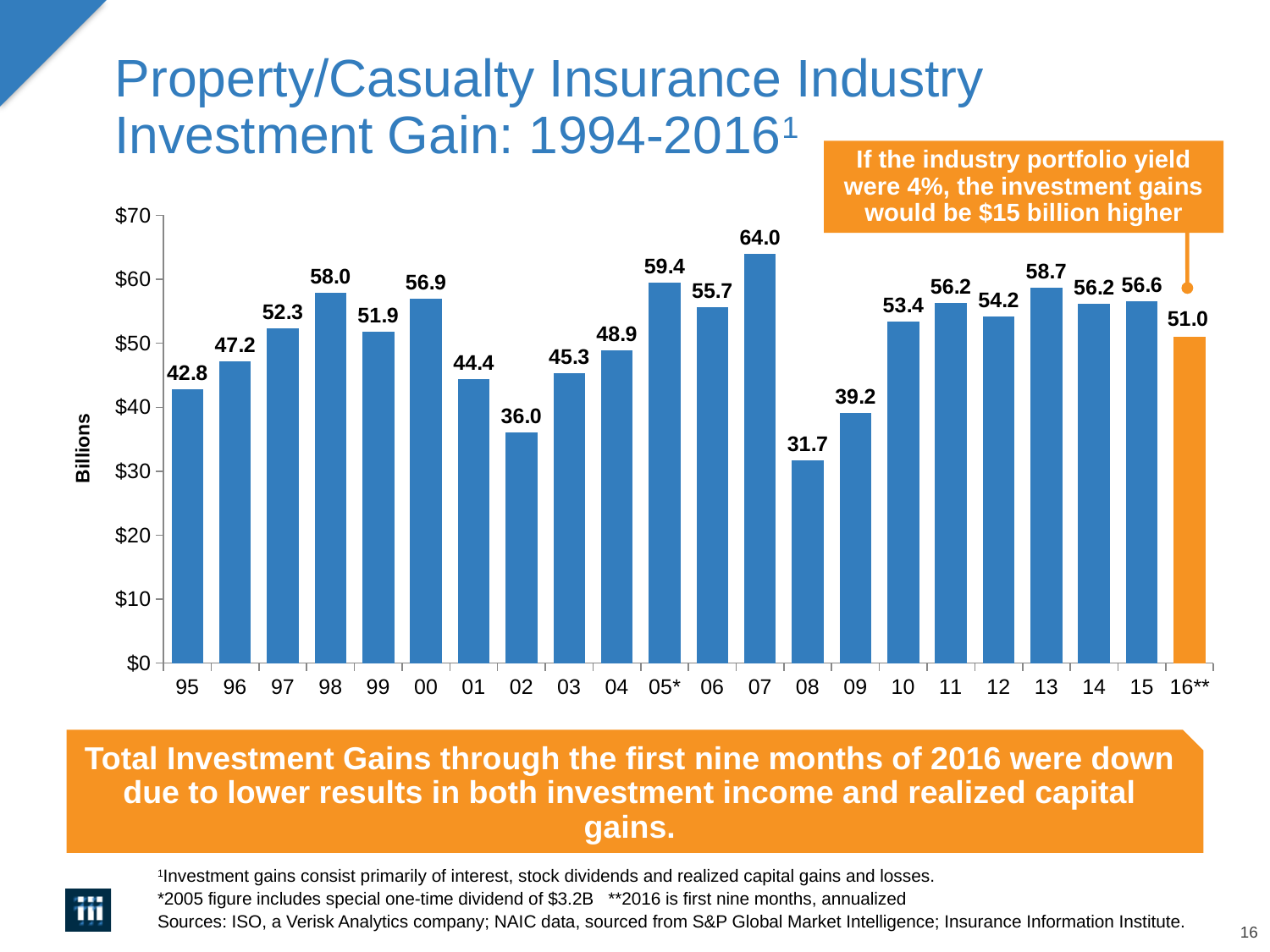

# Property/Casualty Insurance Industry Investment Gain: 1994-20161
If the industry portfolio yield were 4%, the investment gains would be $15 billion higher

### Chart

| Category | Percent |
|---|---|
| 95 | 42.83 |
| 96 | 47.21 |
| 97 | 52.31 |
| 98 | 57.95 |
| 99 | 51.87 |
| 00 | 56.91 |
| 01 | 44.37 |
| 02 | 36.01 |
| 03 | 45.26 |
| 04 | 48.89 |
| 05* | 59.43 |
| 06 | 55.65 |
| 07 | 63.97 |
| 08 | 31.65 |
| 09 | 39.15 |
| 10 | 53.42 |
| 11 | 56.24 |
| 12 | 54.19 |
| 13 | 58.71 |
| 14 | 56.22 |
| 15 | 56.6 |
| 16** | 51.0 |
Total Investment Gains through the first nine months of 2016 were down
due to lower results in both investment income and realized capital gains.
1Investment gains consist primarily of interest, stock dividends and realized capital gains and losses.
*2005 figure includes special one-time dividend of $3.2B   **2016 is first nine months, annualized
Sources: ISO, a Verisk Analytics company; NAIC data, sourced from S&P Global Market Intelligence; Insurance Information Institute.